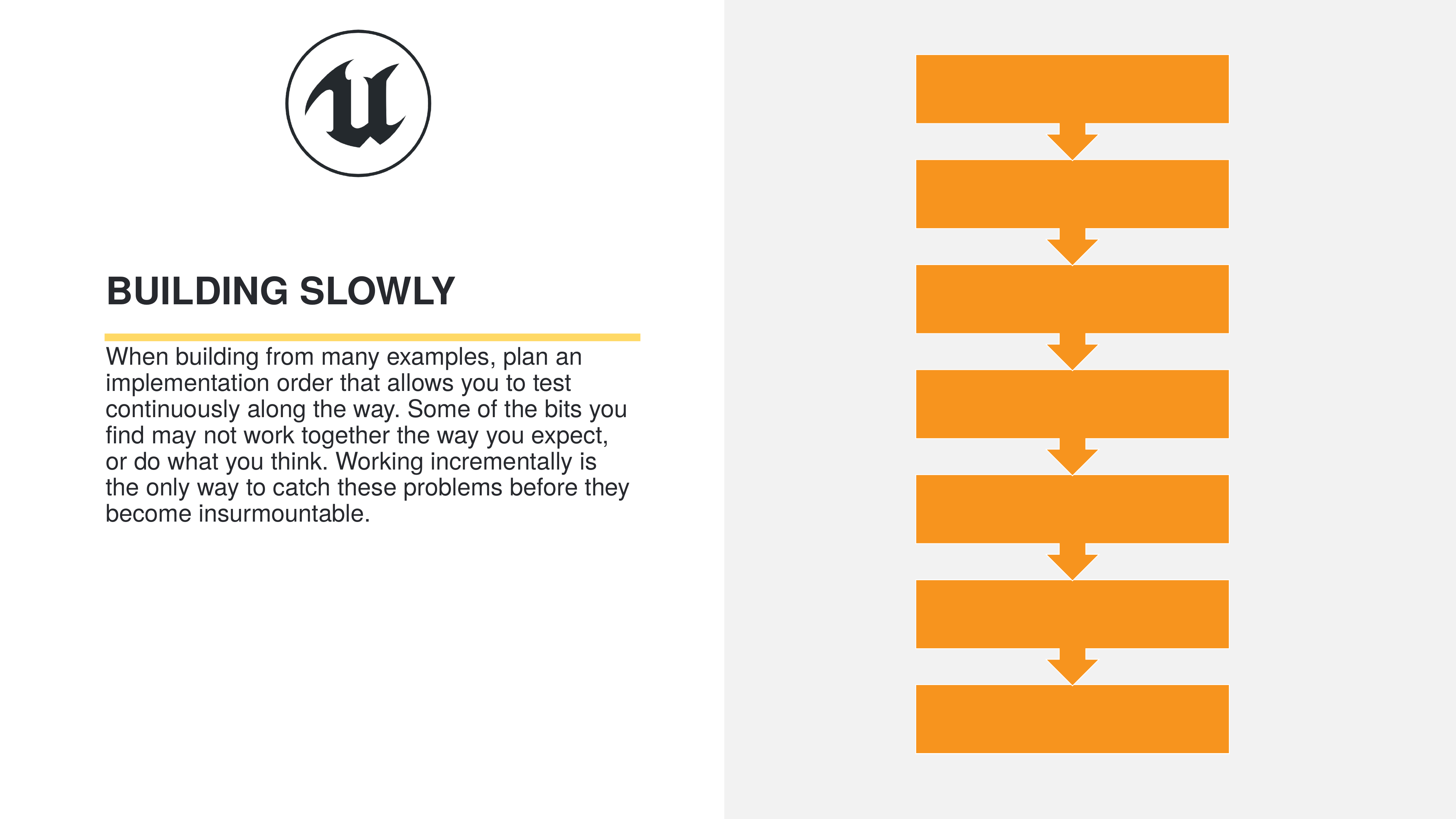

# Building Slowly
When building from many examples, plan an implementation order that allows you to test continuously along the way. Some of the bits you find may not work together the way you expect, or do what you think. Working incrementally is the only way to catch these problems before they become insurmountable.